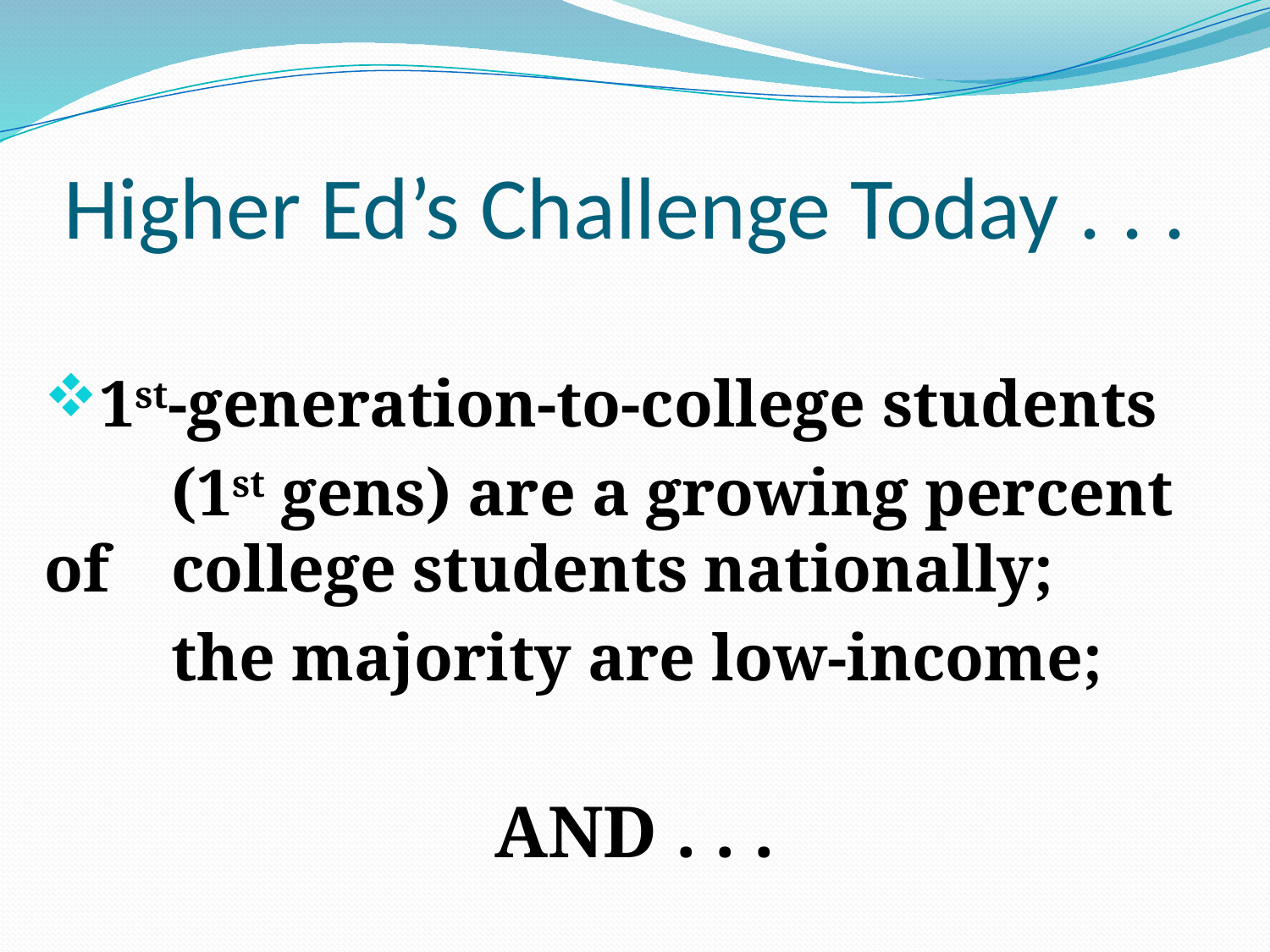

# Higher Ed’s Challenge Today . . .

1st-generation-to-college students
	(1st gens) are a growing percent of 	college students nationally;
	the majority are low-income;

AND . . .